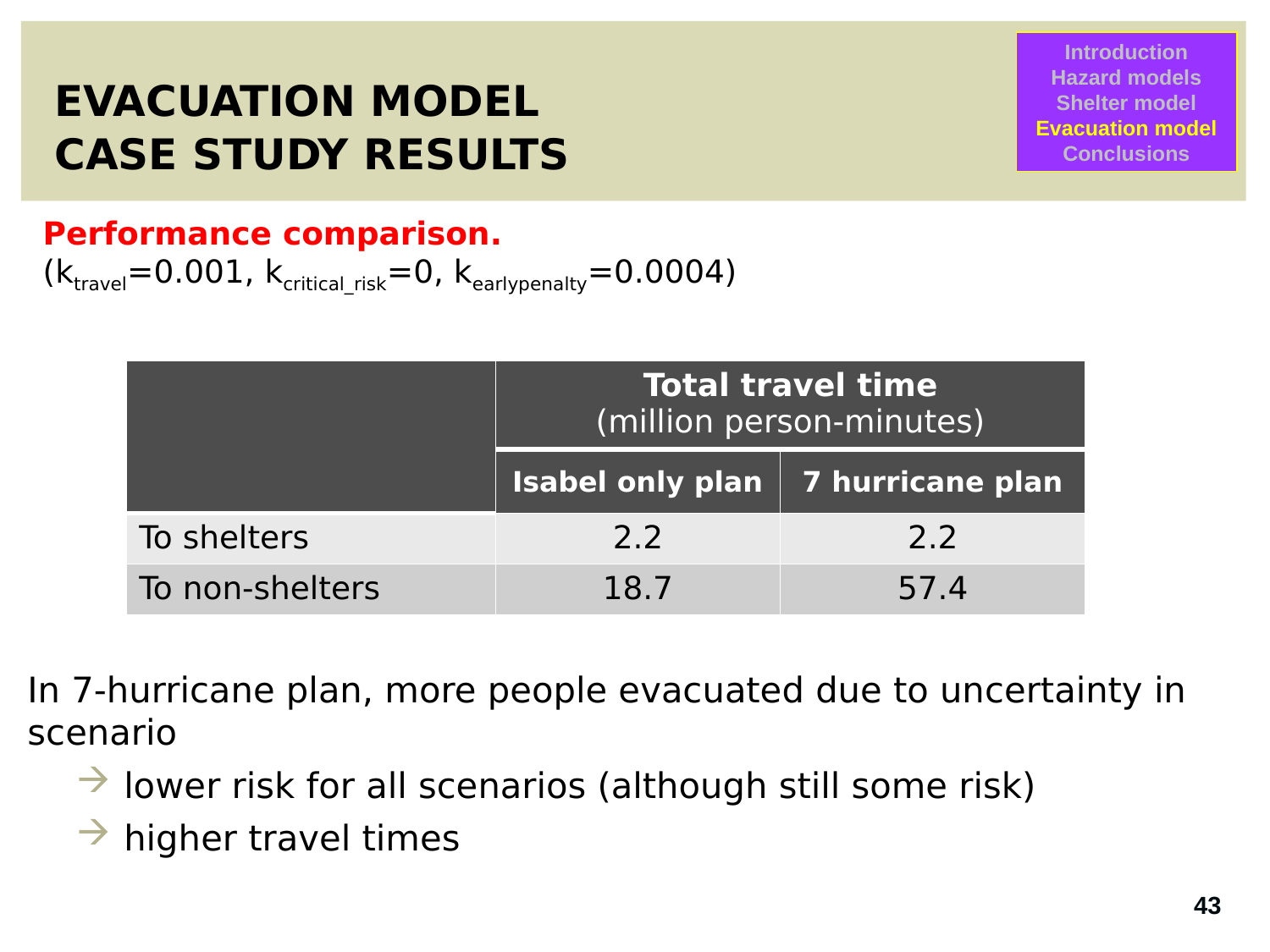

Introduction
Hazard models
Shelter model
Evacuation model
Conclusions
# EVACUATION MODEL CASE STUDY RESULTS
Performance comparison.
(ktravel=0.001, kcritical_risk=0, kearlypenalty=0.0004)

|  | Total travel time (million person-minutes) |  |
| --- | --- | --- |
|  | Isabel only plan | 7 hurricane plan |
| To shelters | 2.2 | 2.2 |
| To non-shelters | 18.7 | 57.4 |
In 7-hurricane plan, more people evacuated due to uncertainty in scenario
lower risk for all scenarios (although still some risk)
higher travel times